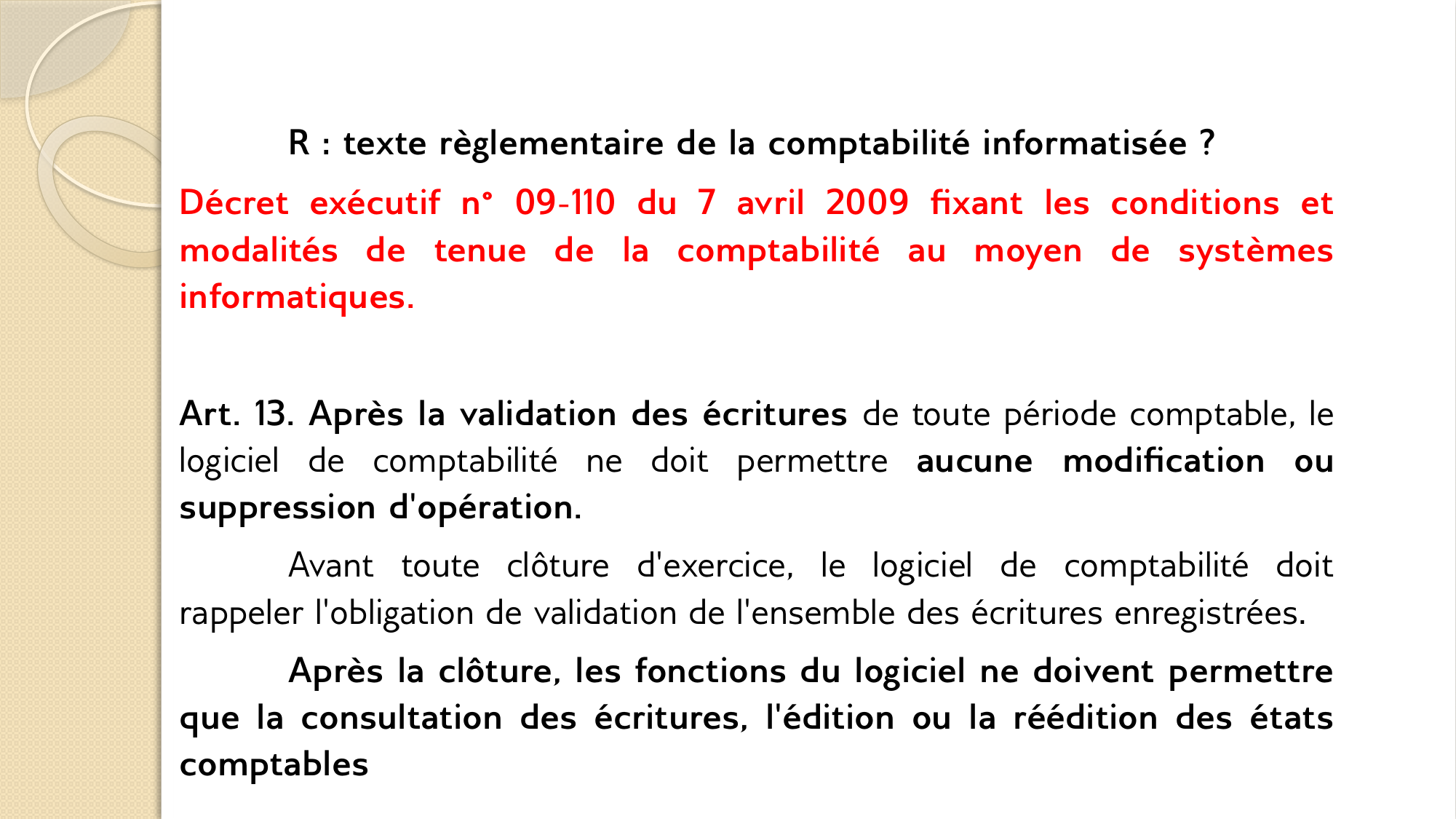

R : texte règlementaire de la comptabilité informatisée ?
Décret exécutif n° 09-110 du 7 avril 2009 fixant les conditions et modalités de tenue de la comptabilité au moyen de systèmes informatiques.

Art. 13. Après la validation des écritures de toute période comptable, le logiciel de comptabilité ne doit permettre aucune modification ou suppression d'opération.
	Avant toute clôture d'exercice, le logiciel de comptabilité doit rappeler l'obligation de validation de l'ensemble des écritures enregistrées.
	Après la clôture, les fonctions du logiciel ne doivent permettre que la consultation des écritures, l'édition ou la réédition des états comptables